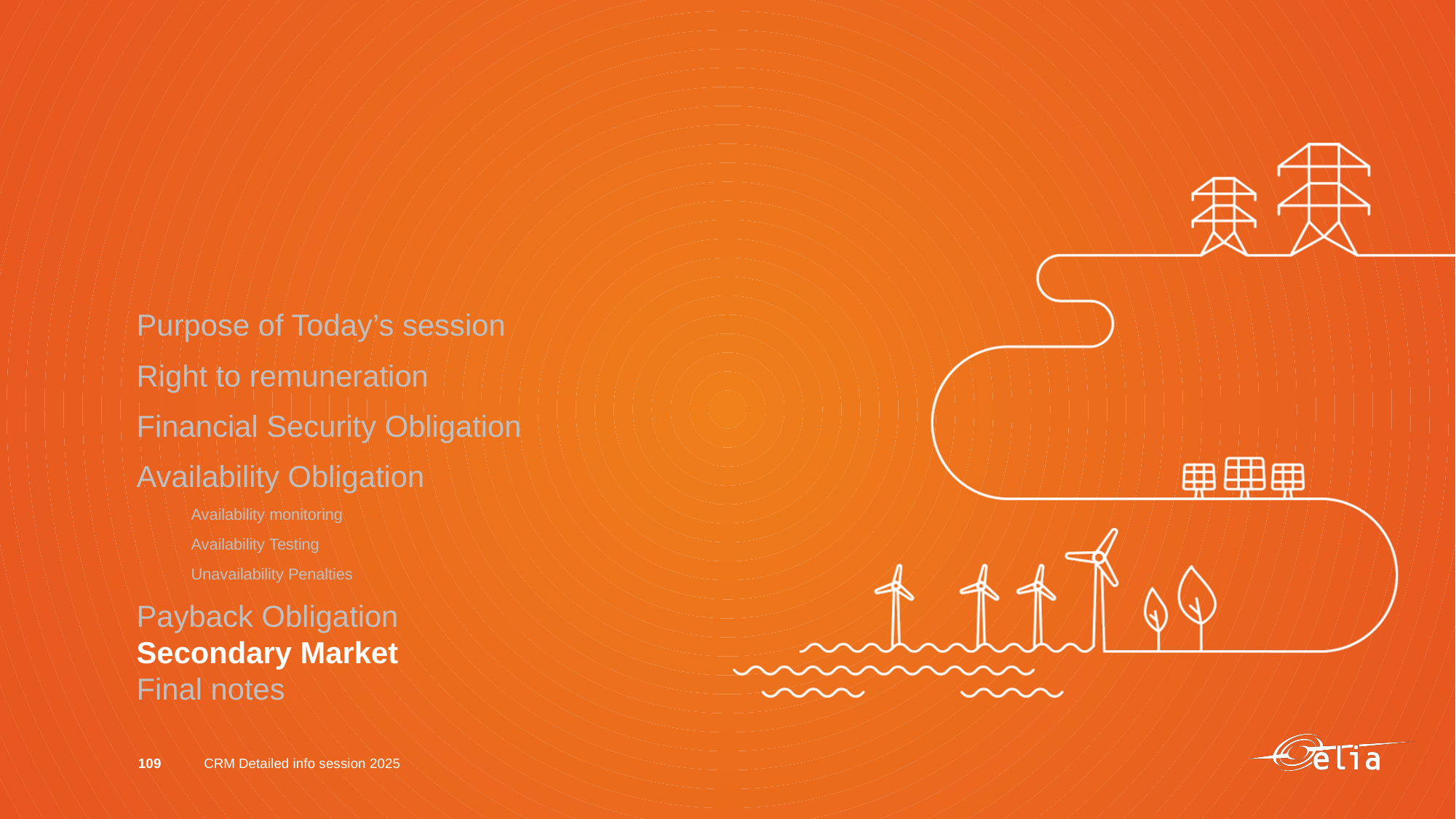

Purpose of Today’s session
Right to remuneration
Financial Security Obligation
Availability Obligation
Availability monitoring
Availability Testing
Unavailability Penalties
Payback Obligation
Secondary Market
Final notes
109
CRM Detailed info session 2025